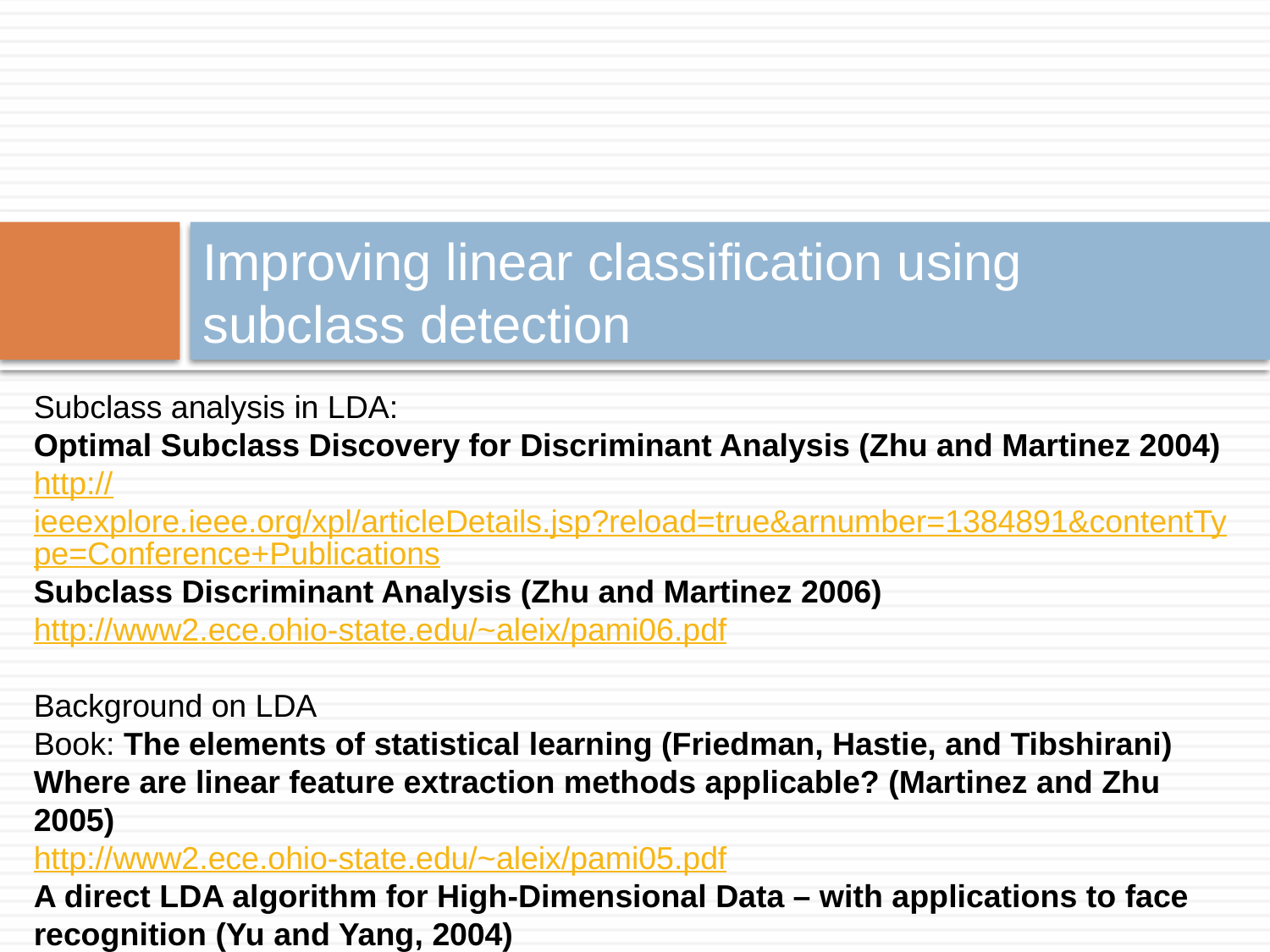

# Improving linear classification using subclass detection
Subclass analysis in LDA:
Optimal Subclass Discovery for Discriminant Analysis (Zhu and Martinez 2004)
http://ieeexplore.ieee.org/xpl/articleDetails.jsp?reload=true&arnumber=1384891&contentType=Conference+Publications
Subclass Discriminant Analysis (Zhu and Martinez 2006)
http://www2.ece.ohio-state.edu/~aleix/pami06.pdf

Background on LDA
Book: The elements of statistical learning (Friedman, Hastie, and Tibshirani)
Where are linear feature extraction methods applicable? (Martinez and Zhu 2005)
http://www2.ece.ohio-state.edu/~aleix/pami05.pdf
A direct LDA algorithm for High-Dimensional Data – with applications to face recognition (Yu and Yang, 2004)
http://www.citeulike.org/group/11724/article/5907405